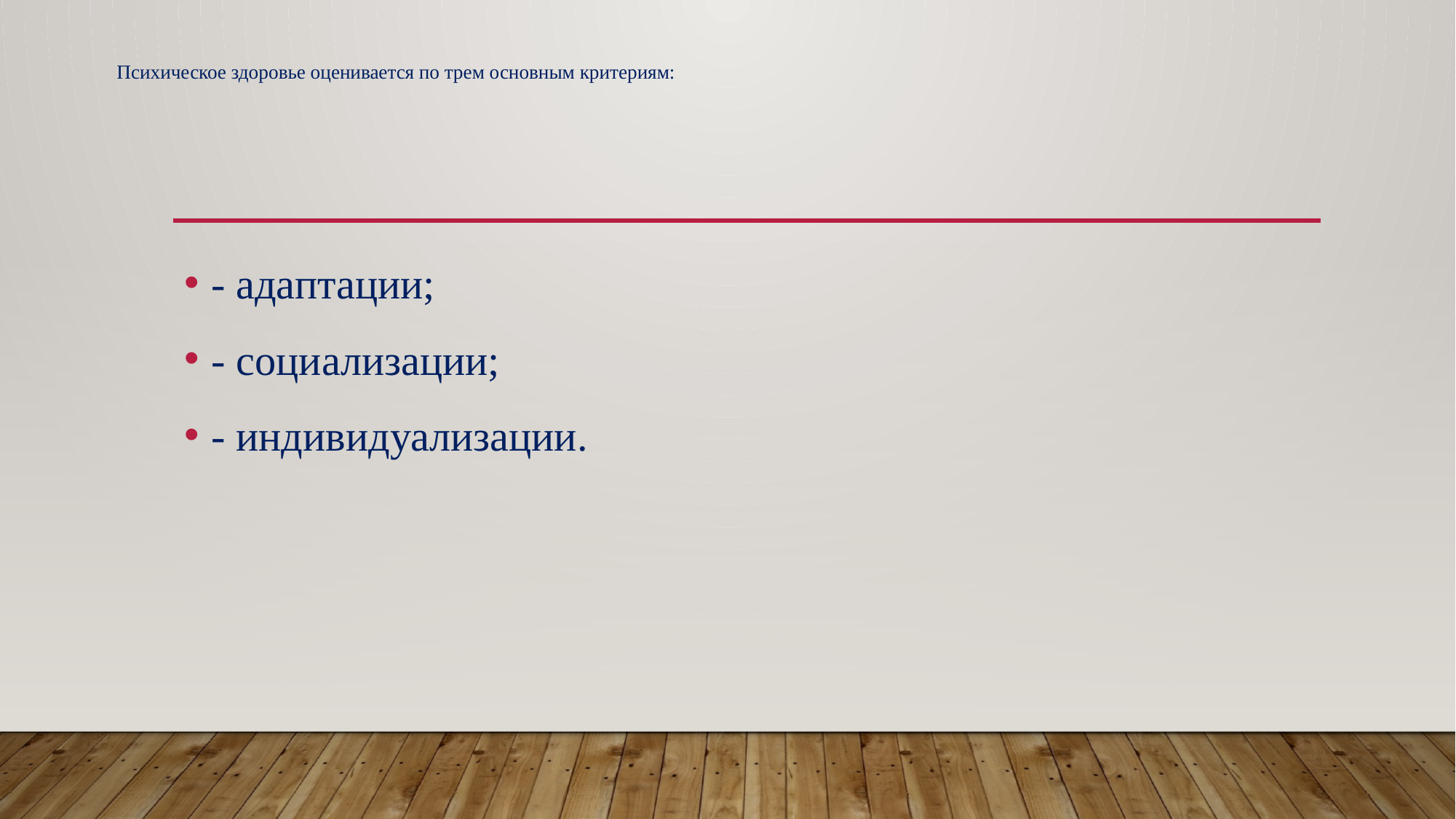

# Психическое здоровье оценивается по трем основным критериям:
- адаптации;
- социализации;
- индивидуализации.